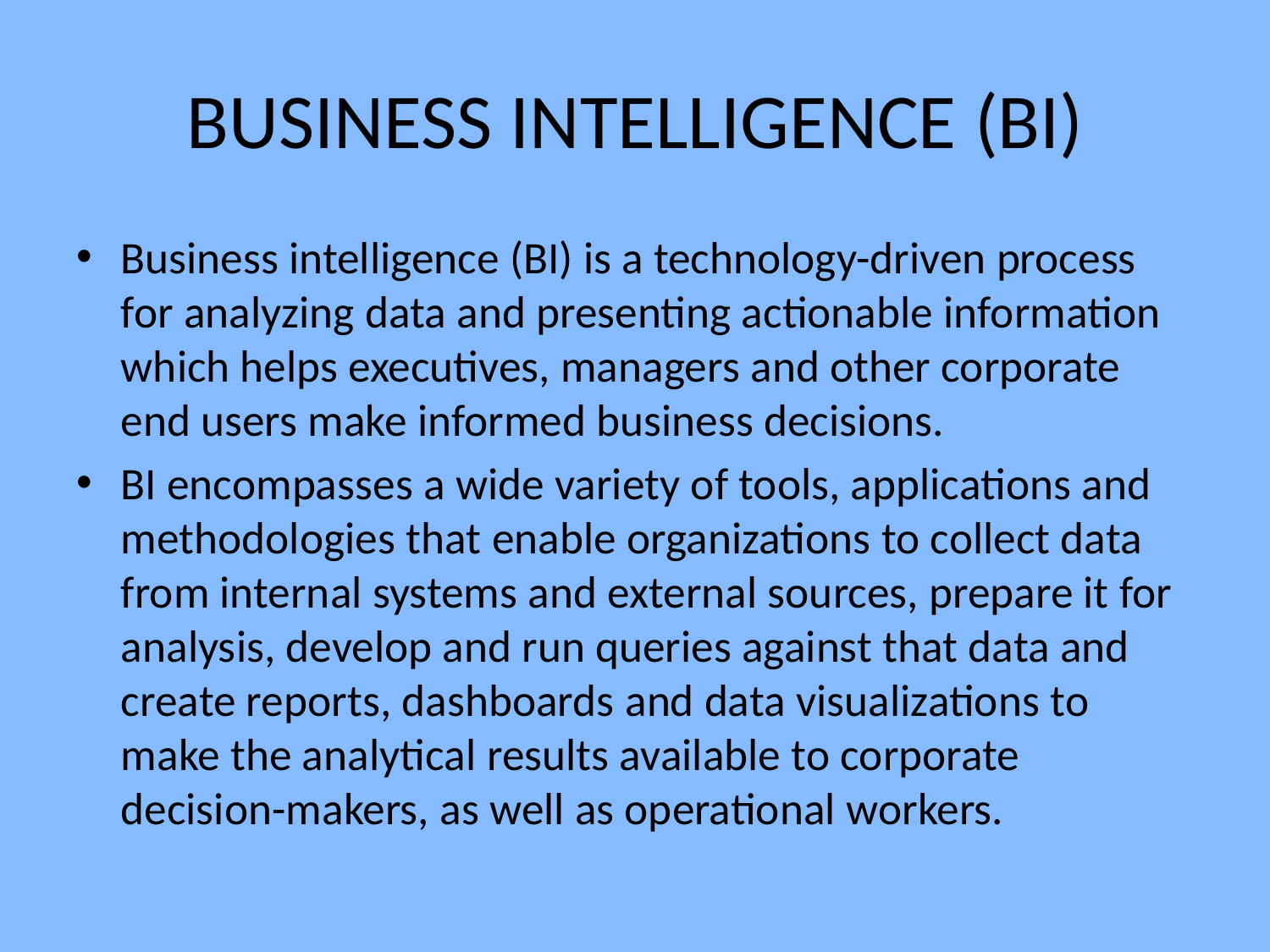

# BUSINESS INTELLIGENCE (BI)
Business intelligence (BI) is a technology-driven process for analyzing data and presenting actionable information which helps executives, managers and other corporate end users make informed business decisions.
BI encompasses a wide variety of tools, applications and methodologies that enable organizations to collect data from internal systems and external sources, prepare it for analysis, develop and run queries against that data and create reports, dashboards and data visualizations to make the analytical results available to corporate decision-makers, as well as operational workers.